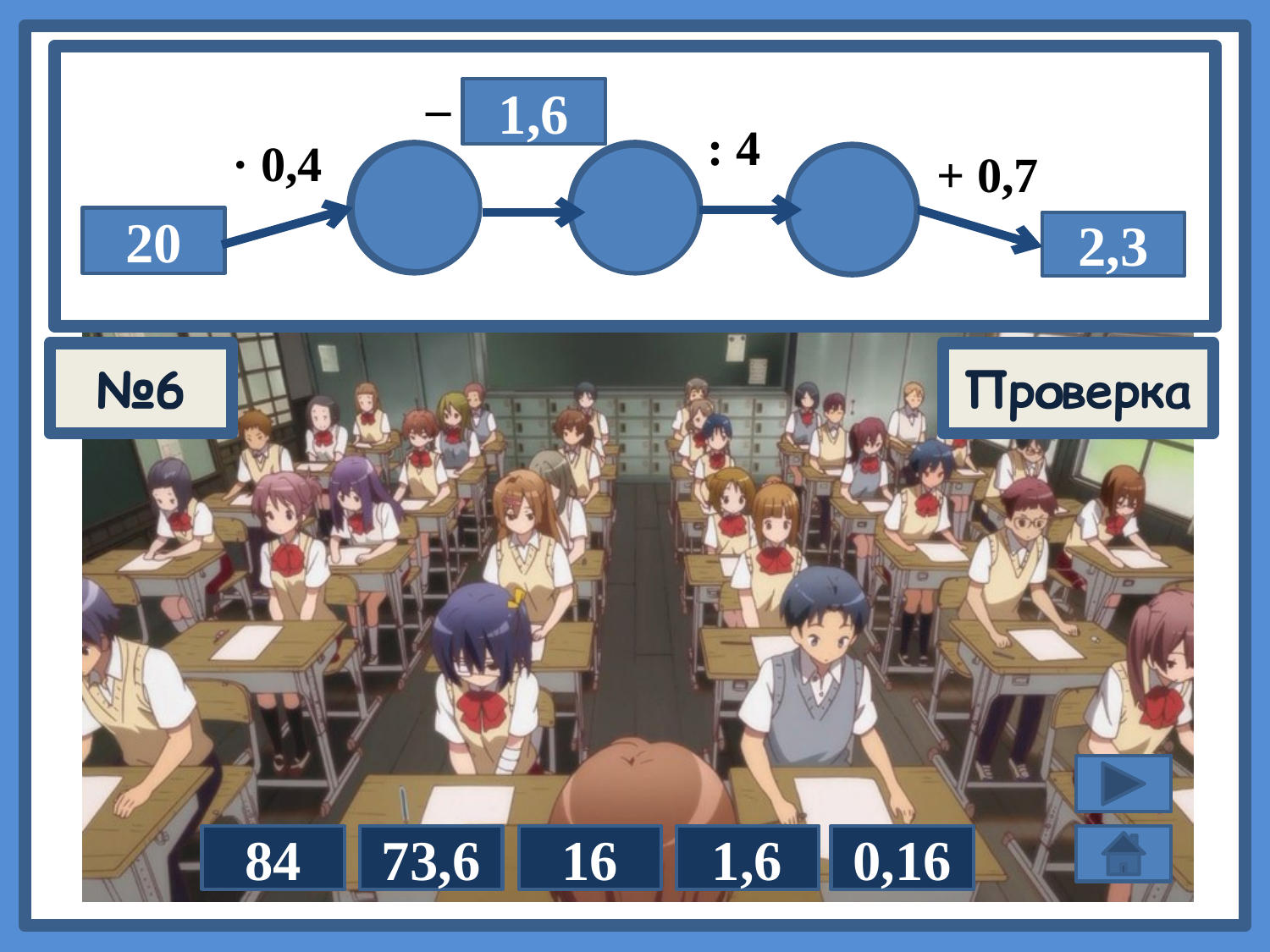

_
?
1,6
 : 4
· 0,4
+ 0,7

8

  1,6

6,4
20
2,3
№6
Проверка

1,6
73,6
84
16
0,16